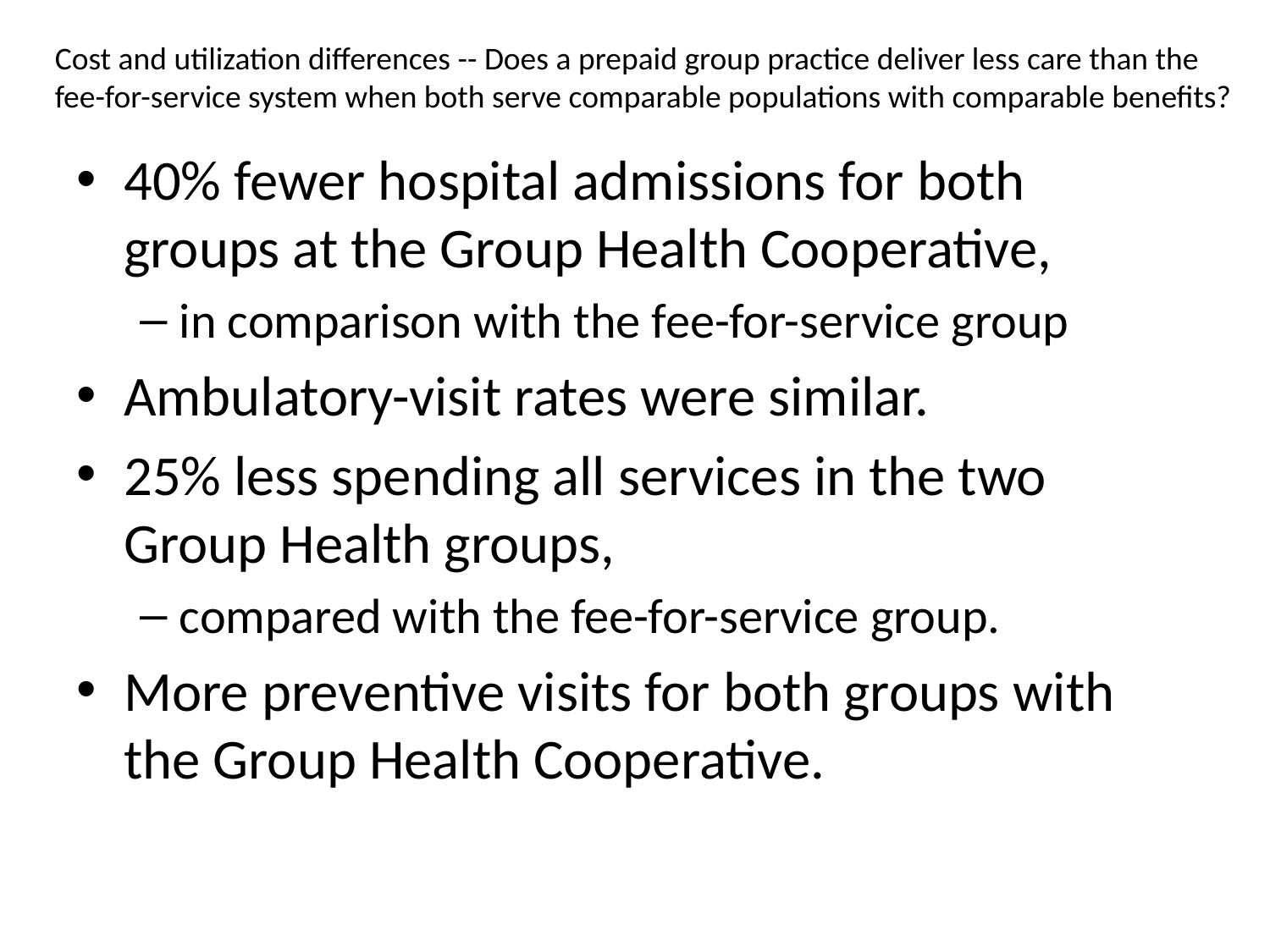

Cost and utilization differences -- Does a prepaid group practice deliver less care than the fee-for-service system when both serve comparable populations with comparable benefits?

40% fewer hospital admissions for both groups at the Group Health Cooperative,
in comparison with the fee-for-service group
Ambulatory-visit rates were similar.
25% less spending all services in the two Group Health groups,
compared with the fee-for-service group.
More preventive visits for both groups with the Group Health Cooperative.